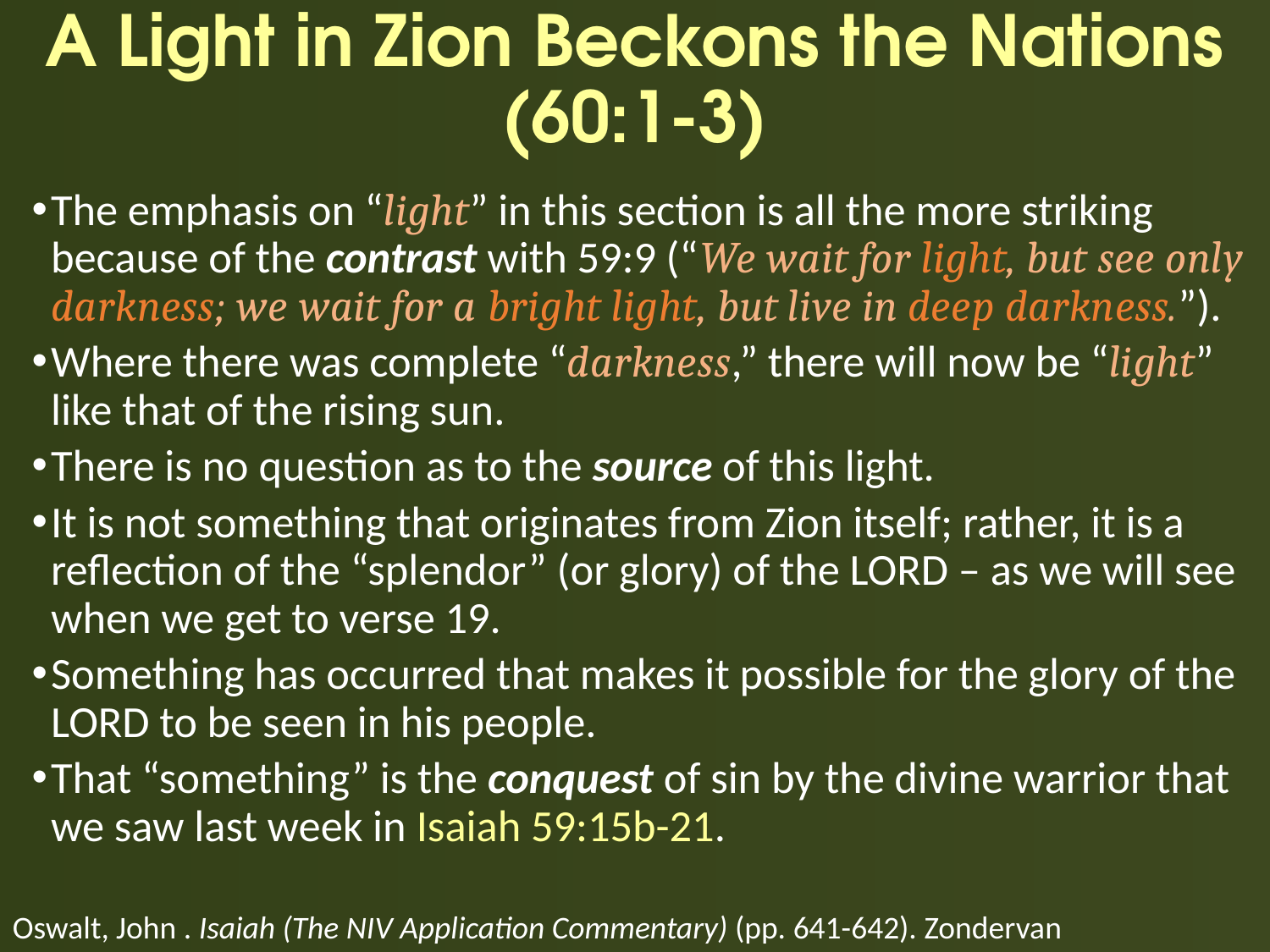

# A Light in Zion Beckons the Nations (60:1-3)
The emphasis on “light” in this section is all the more striking because of the contrast with 59:9 (“We wait for light, but see only darkness; we wait for a bright light, but live in deep darkness.”).
Where there was complete “darkness,” there will now be “light” like that of the rising sun.
There is no question as to the source of this light.
It is not something that originates from Zion itself; rather, it is a reflection of the “splendor” (or glory) of the LORD – as we will see when we get to verse 19.
Something has occurred that makes it possible for the glory of the LORD to be seen in his people.
That “something” is the conquest of sin by the divine warrior that we saw last week in Isaiah 59:15b-21.
Oswalt, John . Isaiah (The NIV Application Commentary) (pp. 641-642). Zondervan